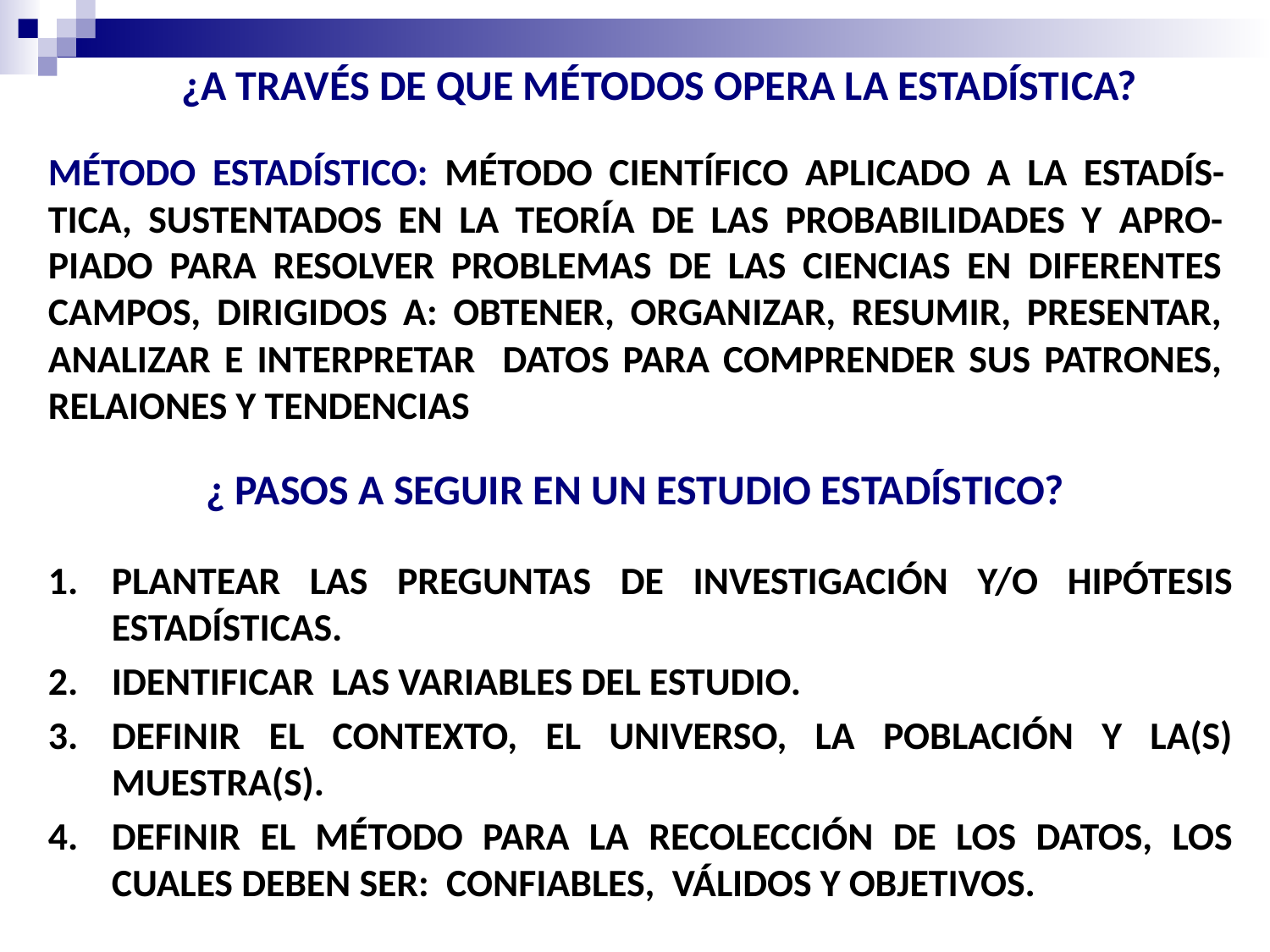

¿A TRAVÉS DE QUE MÉTODOS OPERA LA ESTADÍSTICA?
MÉTODO ESTADÍSTICO: MÉTODO CIENTÍFICO APLICADO A LA ESTADÍS-TICA, SUSTENTADOS EN LA TEORÍA DE LAS PROBABILIDADES Y APRO-PIADO PARA RESOLVER PROBLEMAS DE LAS CIENCIAS EN DIFERENTES CAMPOS, DIRIGIDOS A: OBTENER, ORGANIZAR, RESUMIR, PRESENTAR, ANALIZAR E INTERPRETAR  DATOS PARA COMPRENDER SUS PATRONES, RELAIONES Y TENDENCIAS
¿ PASOS A SEGUIR EN UN ESTUDIO ESTADÍSTICO?
PLANTEAR LAS PREGUNTAS DE INVESTIGACIÓN Y/O HIPÓTESIS ESTADÍSTICAS.
IDENTIFICAR  LAS VARIABLES DEL ESTUDIO.
DEFINIR EL CONTEXTO, EL UNIVERSO, LA POBLACIÓN Y LA(S) MUESTRA(S).
DEFINIR EL MÉTODO PARA LA RECOLECCIÓN DE LOS DATOS, LOS CUALES DEBEN SER:  CONFIABLES,  VÁLIDOS Y OBJETIVOS.